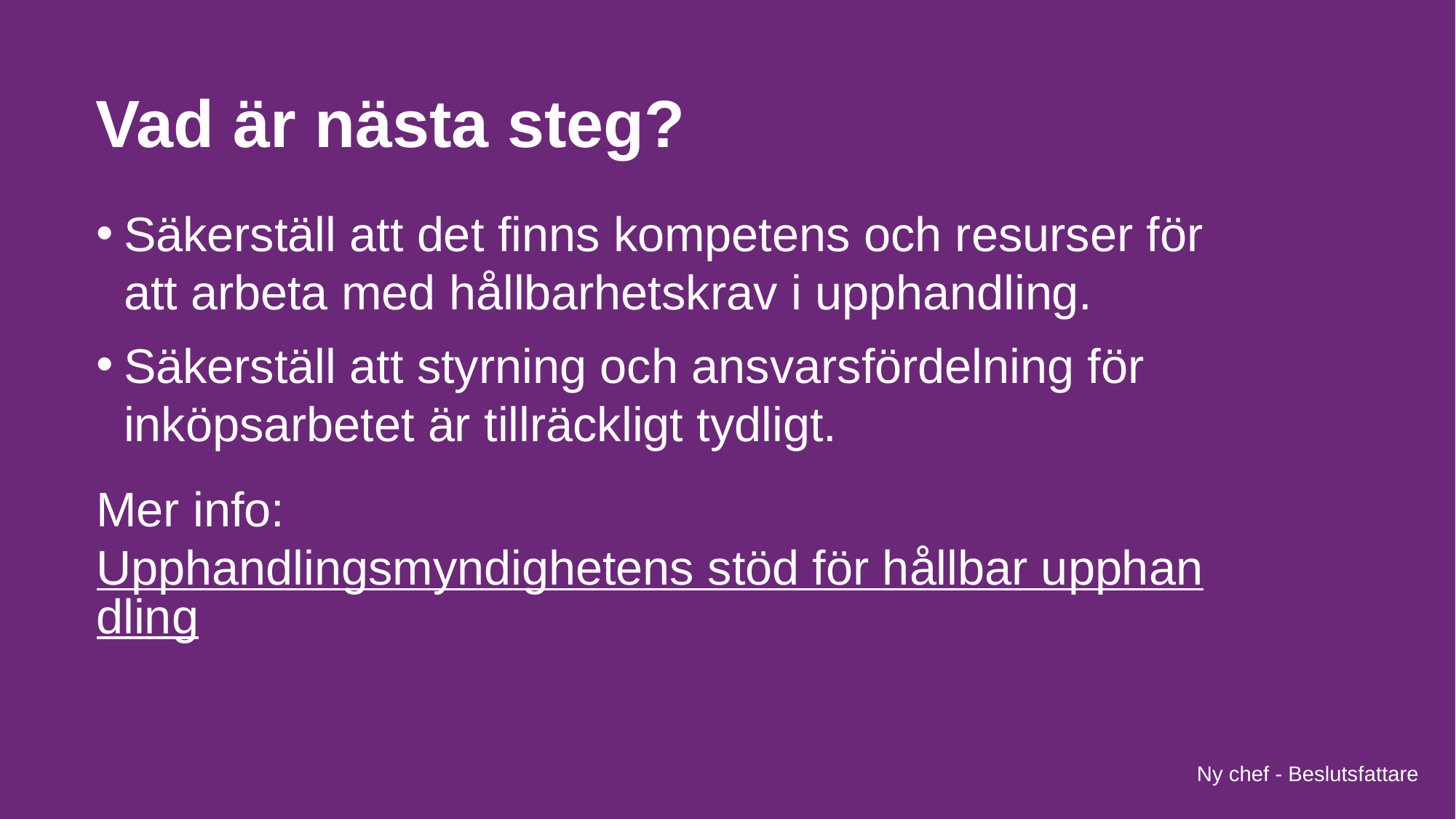

# Vad är nästa steg?
Säkerställ att det finns kompetens och resurser för att arbeta med hållbarhetskrav i upphandling.
Säkerställ att styrning och ansvarsfördelning för inköpsarbetet är tillräckligt tydligt.
Mer info: Upphandlingsmyndighetens stöd för hållbar upphandling
Ny chef - Beslutsfattare